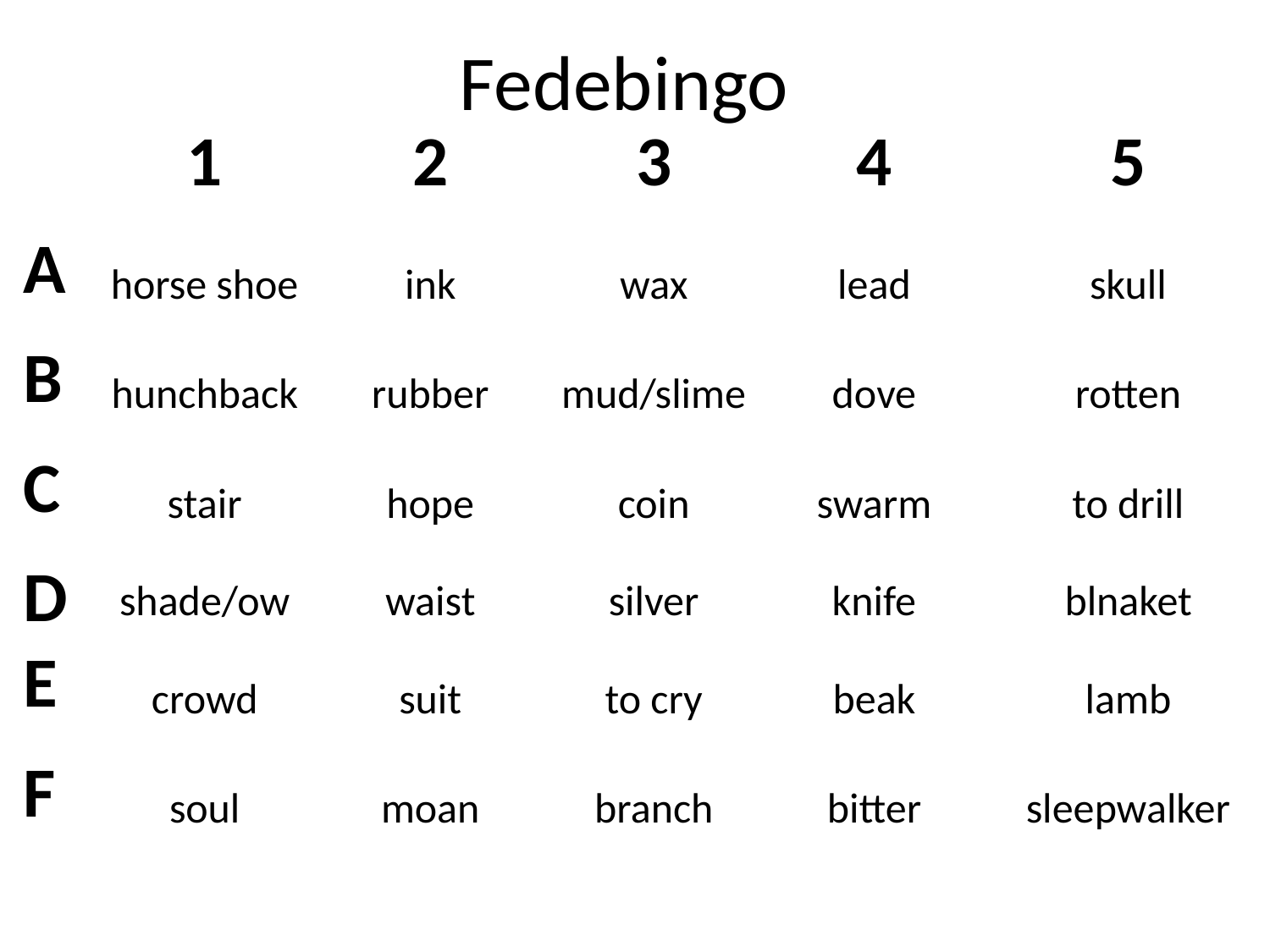

# Fedebingo
|  | 1 | 2 | 3 | 4 | 5 |
| --- | --- | --- | --- | --- | --- |
| A | horse shoe | ink | wax | lead | skull |
| B | hunchback | rubber | mud/slime | dove | rotten |
| C | stair | hope | coin | swarm | to drill |
| D | shade/ow | waist | silver | knife | blnaket |
| E | crowd | suit | to cry | beak | lamb |
| F | soul | moan | branch | bitter | sleepwalker |